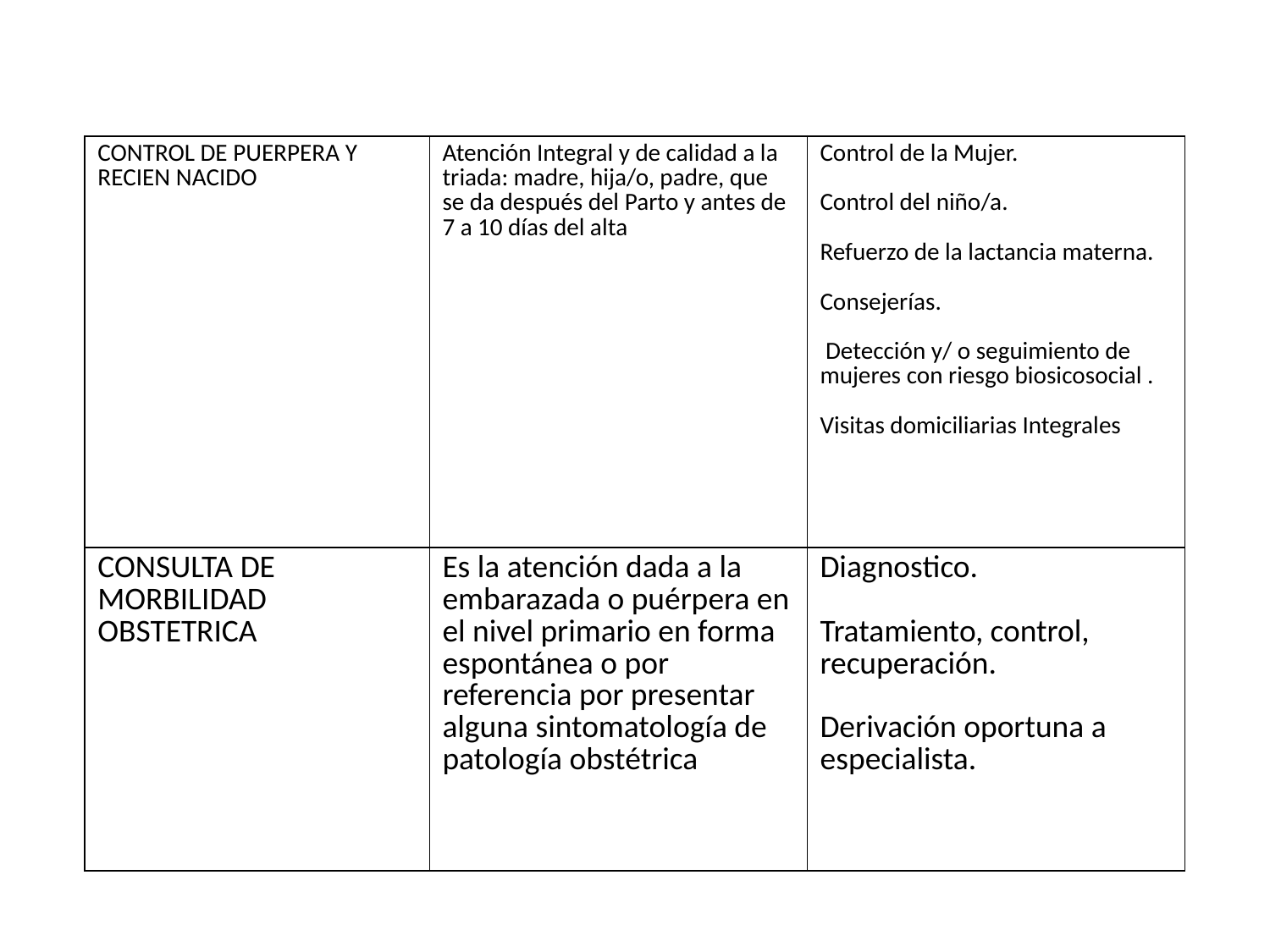

| CONTROL DE PUERPERA Y RECIEN NACIDO | Atención Integral y de calidad a la triada: madre, hija/o, padre, que se da después del Parto y antes de 7 a 10 días del alta | Control de la Mujer. Control del niño/a. Refuerzo de la lactancia materna. Consejerías. Detección y/ o seguimiento de mujeres con riesgo biosicosocial . Visitas domiciliarias Integrales |
| --- | --- | --- |
| CONSULTA DE MORBILIDAD OBSTETRICA | Es la atención dada a la embarazada o puérpera en el nivel primario en forma espontánea o por referencia por presentar alguna sintomatología de patología obstétrica | Diagnostico. Tratamiento, control, recuperación. Derivación oportuna a especialista. |